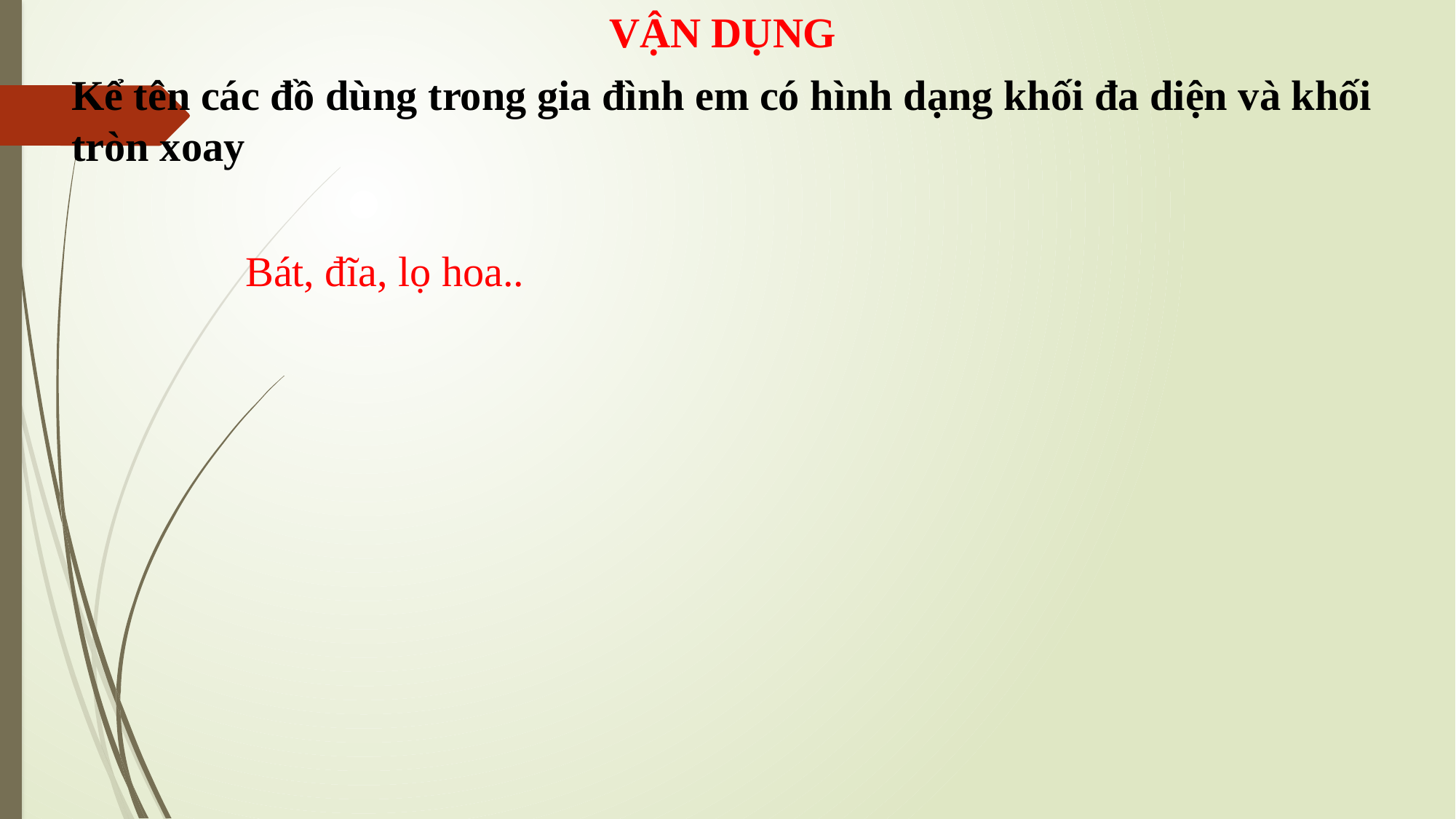

VẬN DỤNG
Kể tên các đồ dùng trong gia đình em có hình dạng khối đa diện và khối tròn xoay
Bát, đĩa, lọ hoa..